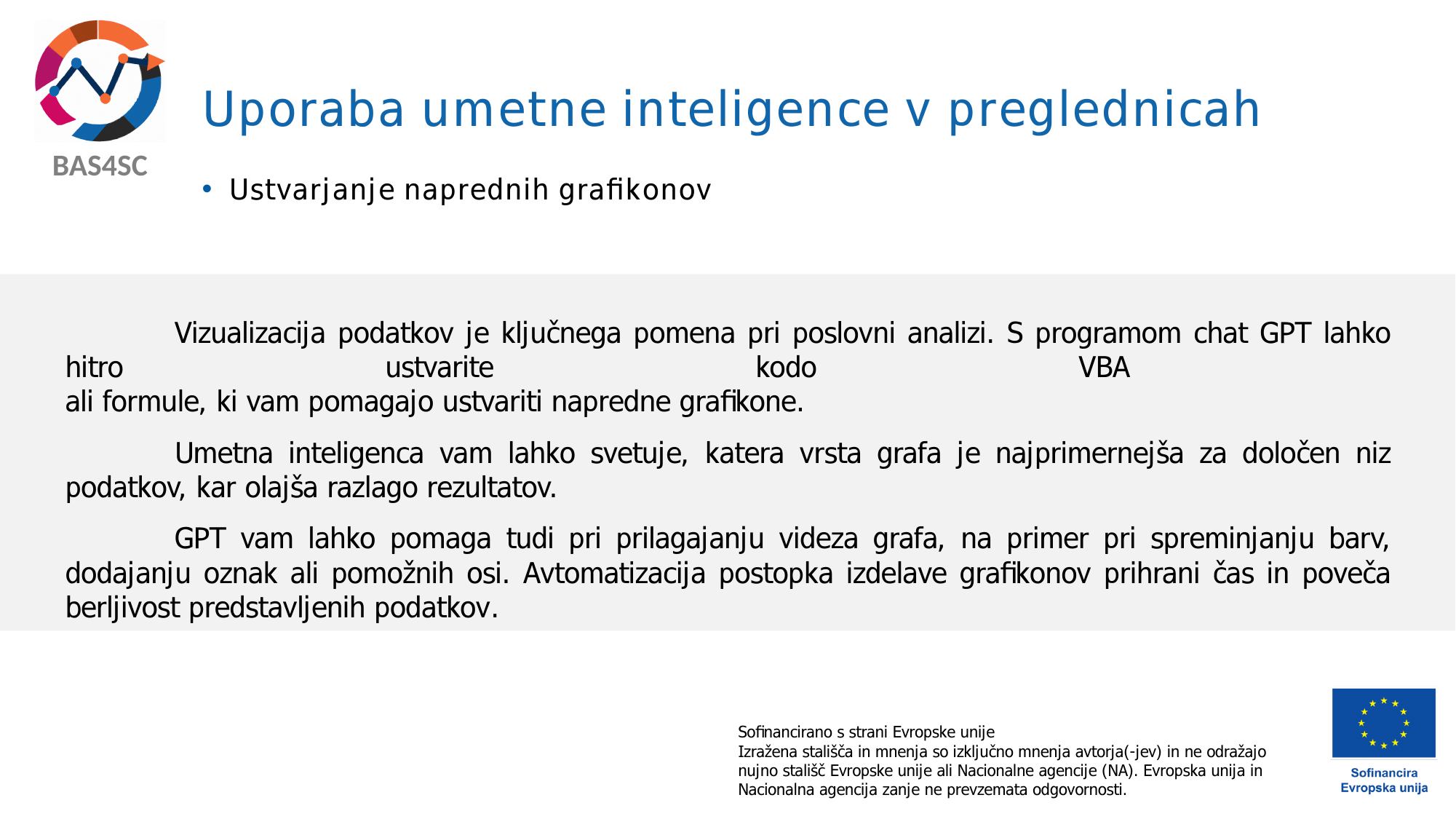

# Uporaba umetne inteligence v preglednicah
Ustvarjanje naprednih grafikonov

	Vizualizacija podatkov je ključnega pomena pri poslovni analizi. S programom chat GPT lahko hitro ustvarite kodo VBA
ali formule, ki vam pomagajo ustvariti napredne grafikone.
	Umetna inteligenca vam lahko svetuje, katera vrsta grafa je najprimernejša za določen niz podatkov, kar olajša razlago rezultatov.
	GPT vam lahko pomaga tudi pri prilagajanju videza grafa, na primer pri spreminjanju barv, dodajanju oznak ali pomožnih osi. Avtomatizacija postopka izdelave grafikonov prihrani čas in poveča berljivost predstavljenih podatkov.